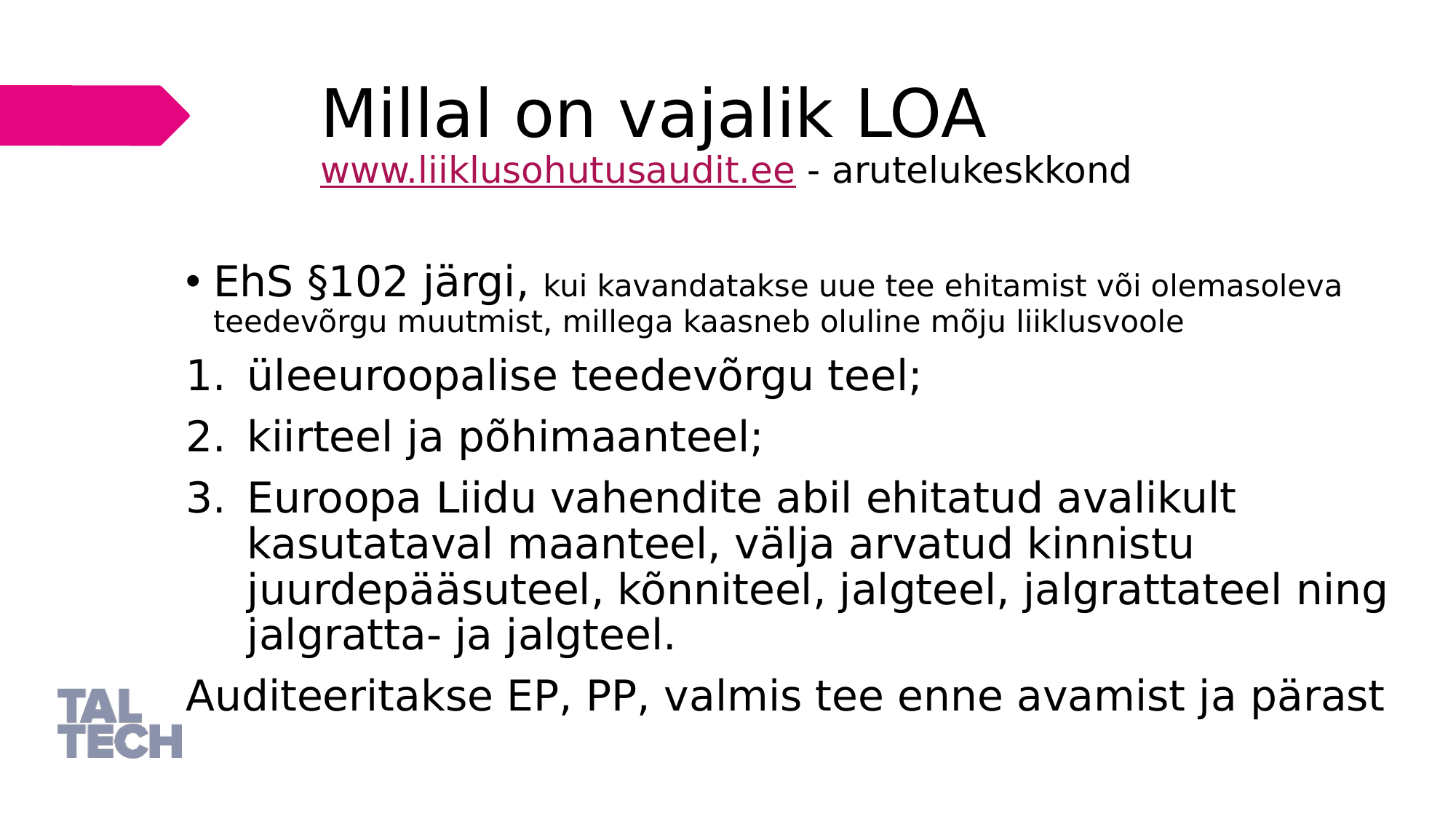

10/7/2025
# Millal on vajalik LOA www.liiklusohutusaudit.ee - arutelukeskkond
EhS §102 järgi, kui kavandatakse uue tee ehitamist või olemasoleva teedevõrgu muutmist, millega kaasneb oluline mõju liiklusvoole
üleeuroopalise teedevõrgu teel;
kiirteel ja põhimaanteel;
Euroopa Liidu vahendite abil ehitatud avalikult kasutataval maanteel, välja arvatud kinnistu juurdepääsuteel, kõnniteel, jalgteel, jalgrattateel ning jalgratta- ja jalgteel.
Auditeeritakse EP, PP, valmis tee enne avamist ja pärast